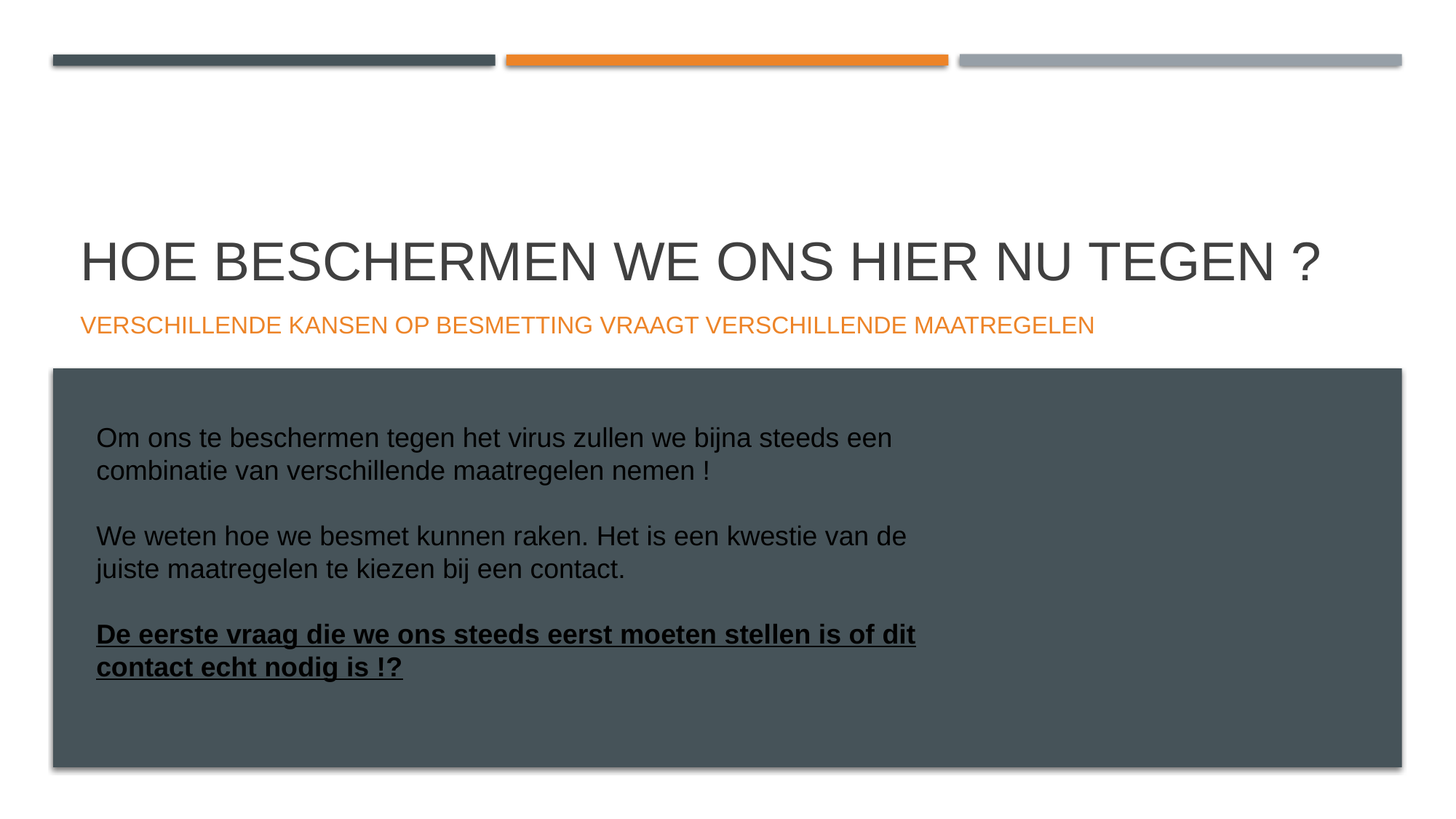

# Hoe beschermen we ons hier nu tegen ?
Verschillende kansen op besmetting vraagt verschillende maatregelen
Om ons te beschermen tegen het virus zullen we bijna steeds een combinatie van verschillende maatregelen nemen !

We weten hoe we besmet kunnen raken. Het is een kwestie van de juiste maatregelen te kiezen bij een contact.

De eerste vraag die we ons steeds eerst moeten stellen is of dit contact echt nodig is !?